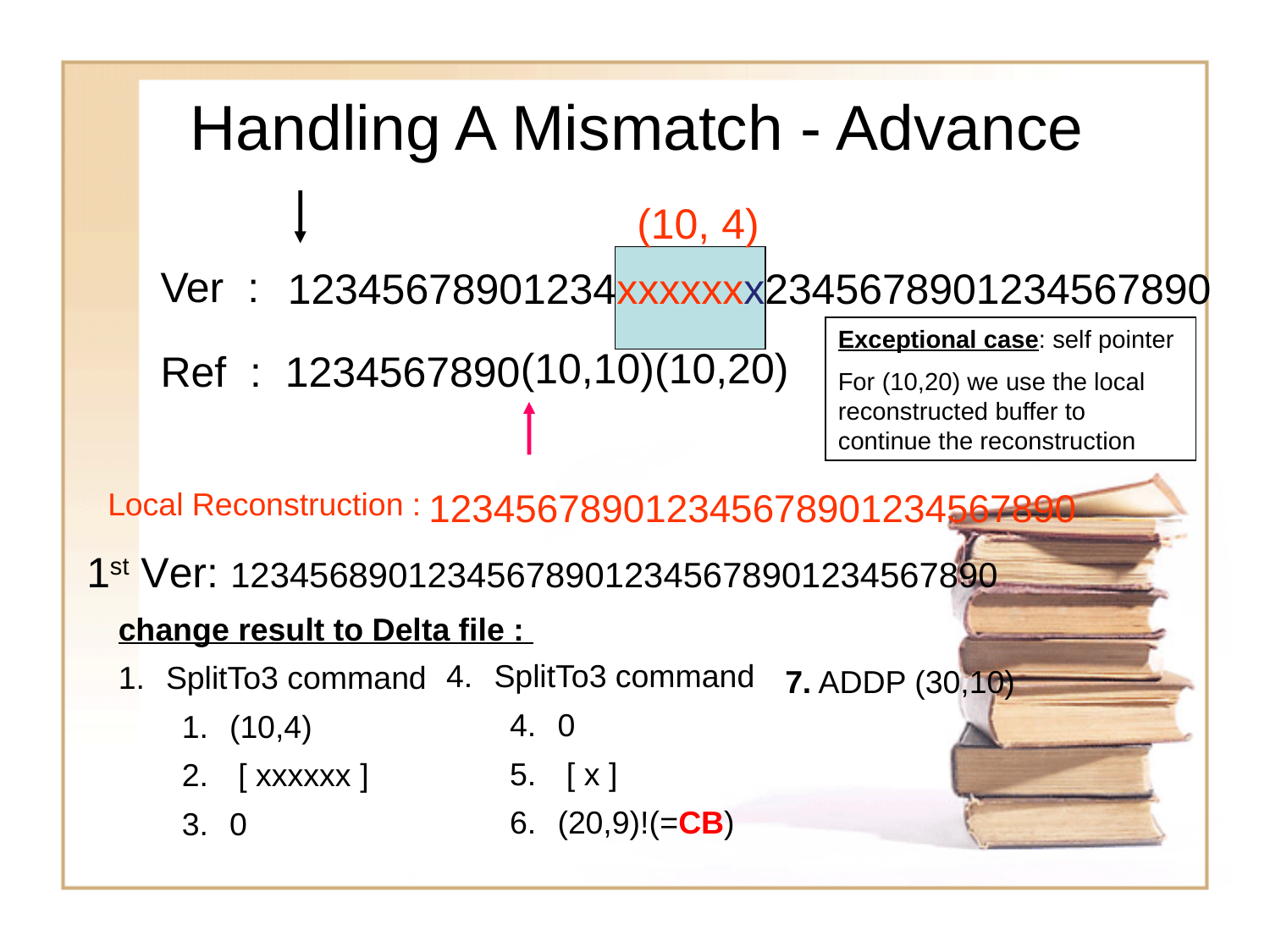

# Handling A Mismatch - Advance

(10, 4)

Ver  :
12345678901234xxxxxxx2345678901234567890
Exceptional case: self pointer
For (10,20) we use the local reconstructed buffer to continue the reconstruction
(10,10)(10,20)
Ref  :  1234567890

123456789012345678901234567890
Local Reconstruction :
1st Ver: 123456890123456789012345678901234567890

SplitTo3 command
0
 [ x ]
(20,9)!(=CB)
change result to Delta file :
SplitTo3 command
(10,4)
 [ xxxxxx ]
0
7. ADDP (30,10)